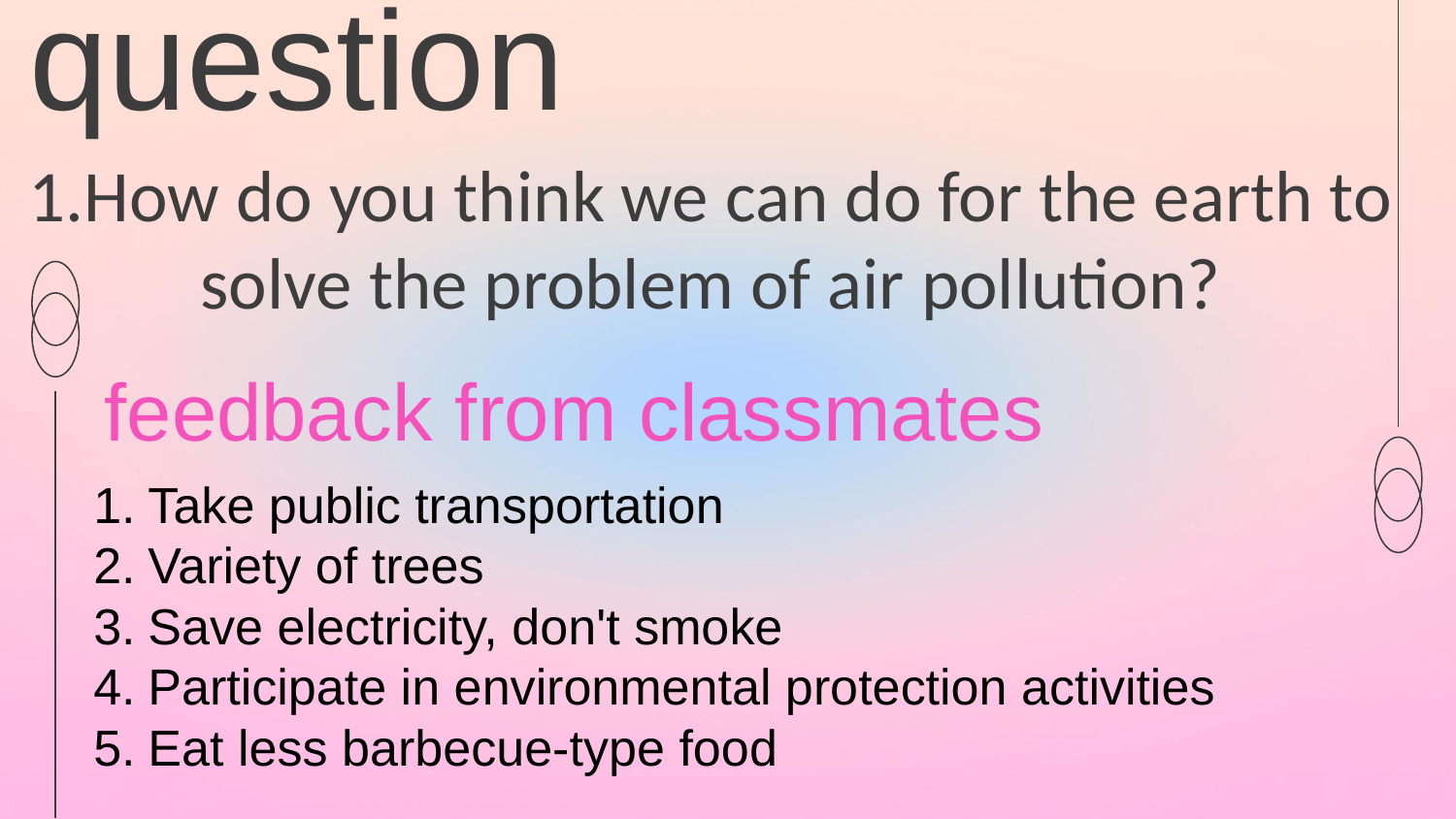

# question
1.How do you think we can do for the earth to solve the problem of air pollution?

feedback from classmates
Take public transportation
Variety of trees
Save electricity, don't smoke
Participate in environmental protection activities
Eat less barbecue-type food